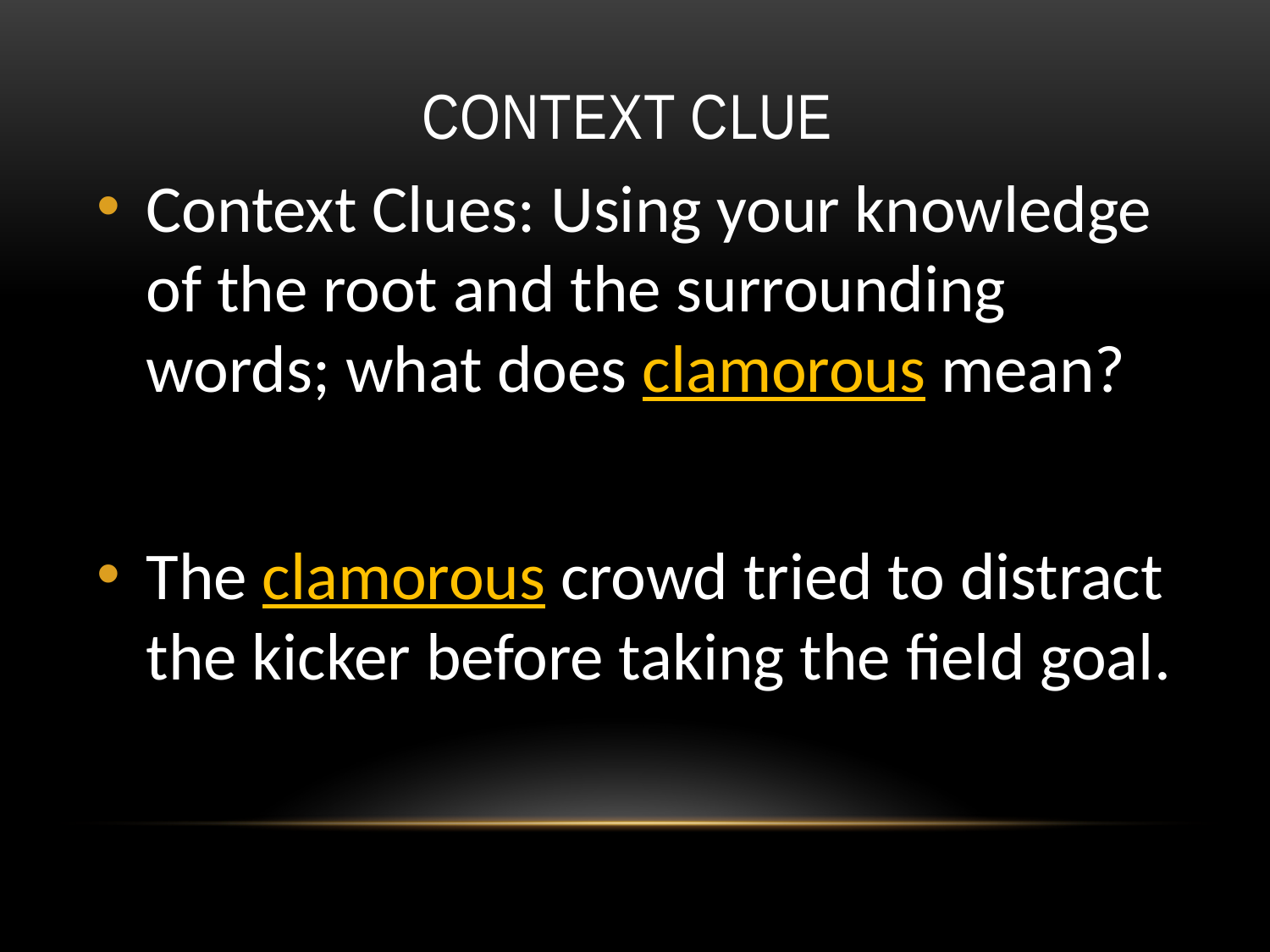

# Context Clue
Context Clues: Using your knowledge of the root and the surrounding words; what does clamorous mean?

The clamorous crowd tried to distract the kicker before taking the field goal.